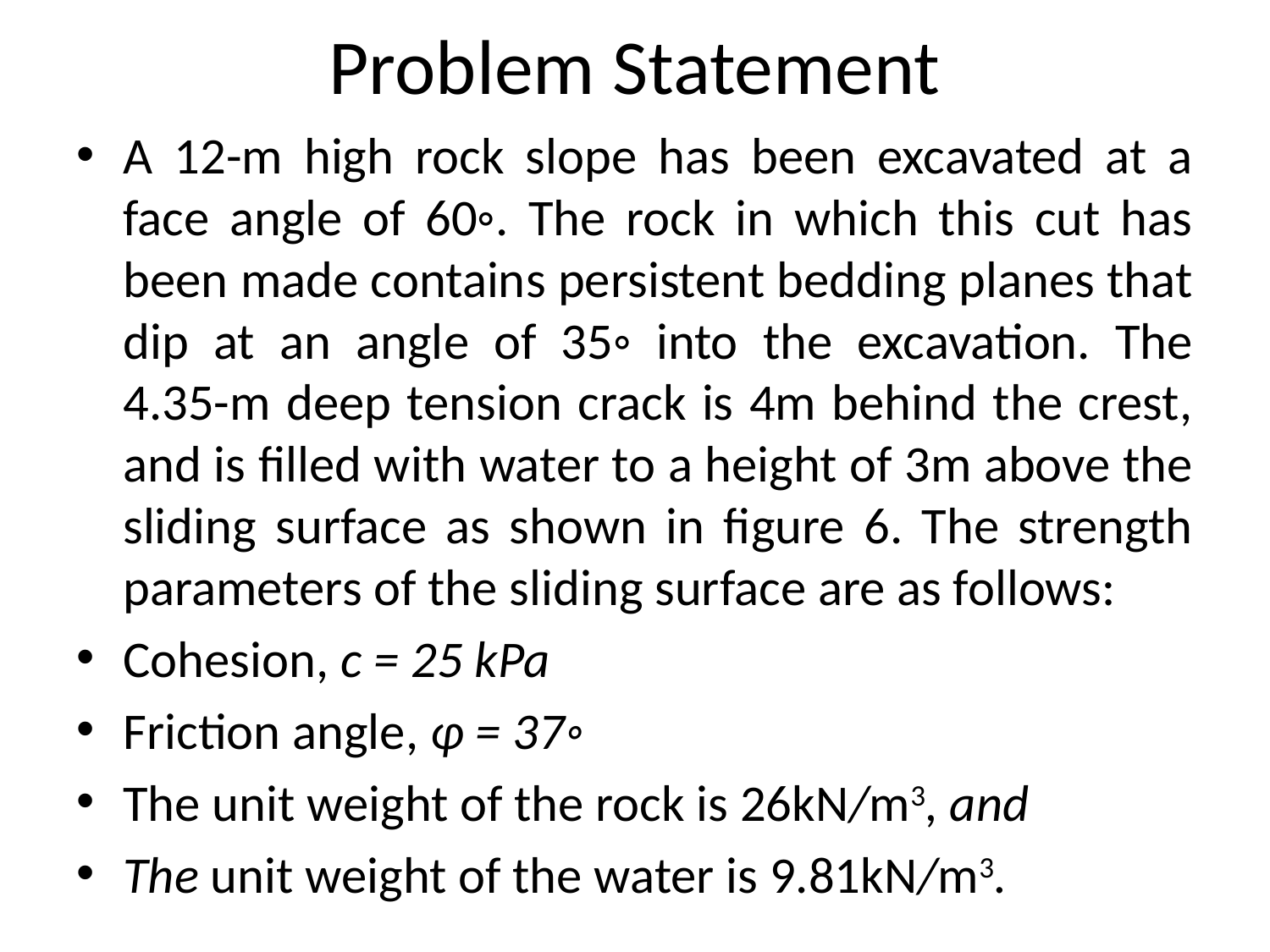

# Problem Statement
A 12-m high rock slope has been excavated at a face angle of 60◦. The rock in which this cut has been made contains persistent bedding planes that dip at an angle of 35◦ into the excavation. The 4.35-m deep tension crack is 4m behind the crest, and is filled with water to a height of 3m above the sliding surface as shown in figure 6. The strength parameters of the sliding surface are as follows:
Cohesion, c = 25 kPa
Friction angle, φ = 37◦
The unit weight of the rock is 26kN/m3, and
The unit weight of the water is 9.81kN/m3.